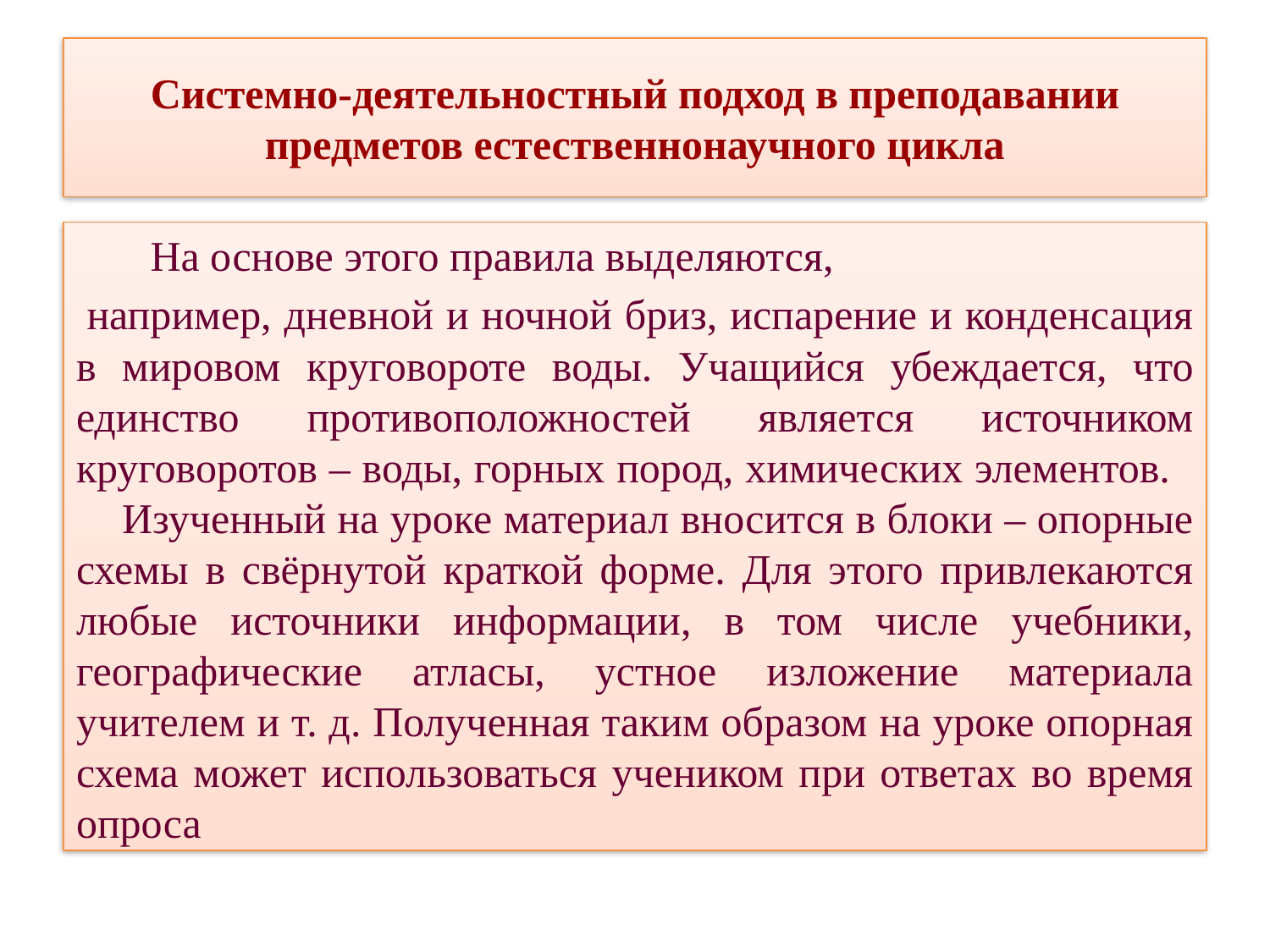

# Системно-деятельностный подход в преподавании предметов естественнонаучного цикла
       На основе этого правила выделяются,
 например, дневной и ночной бриз, испарение и конденсация в мировом круговороте воды. Учащийся убеждается, что единство противоположностей является источником круговоротов – воды, горных пород, химических элементов.       Изученный на уроке материал вносится в блоки – опорные схемы в свёрнутой краткой форме. Для этого привлекаются любые источники информации, в том числе учебники, географические атласы, устное изложение материала учителем и т. д. Полученная таким образом на уроке опорная схема может использоваться учеником при ответах во время опроса